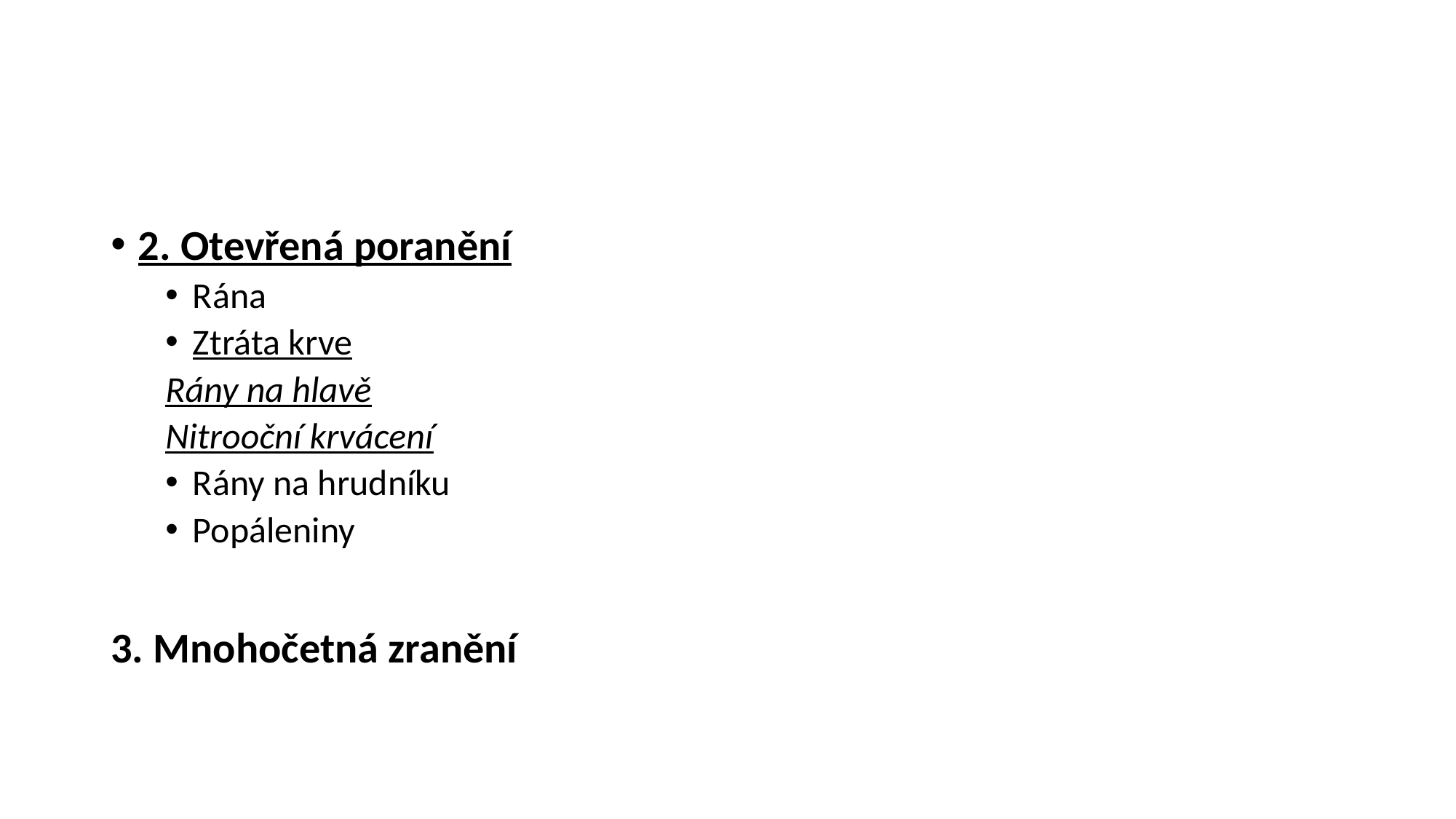

#
2. Otevřená poranění
Rána
Ztráta krve
Rány na hlavě
Nitrooční krvácení
Rány na hrudníku
Popáleniny

3. Mnohočetná zranění